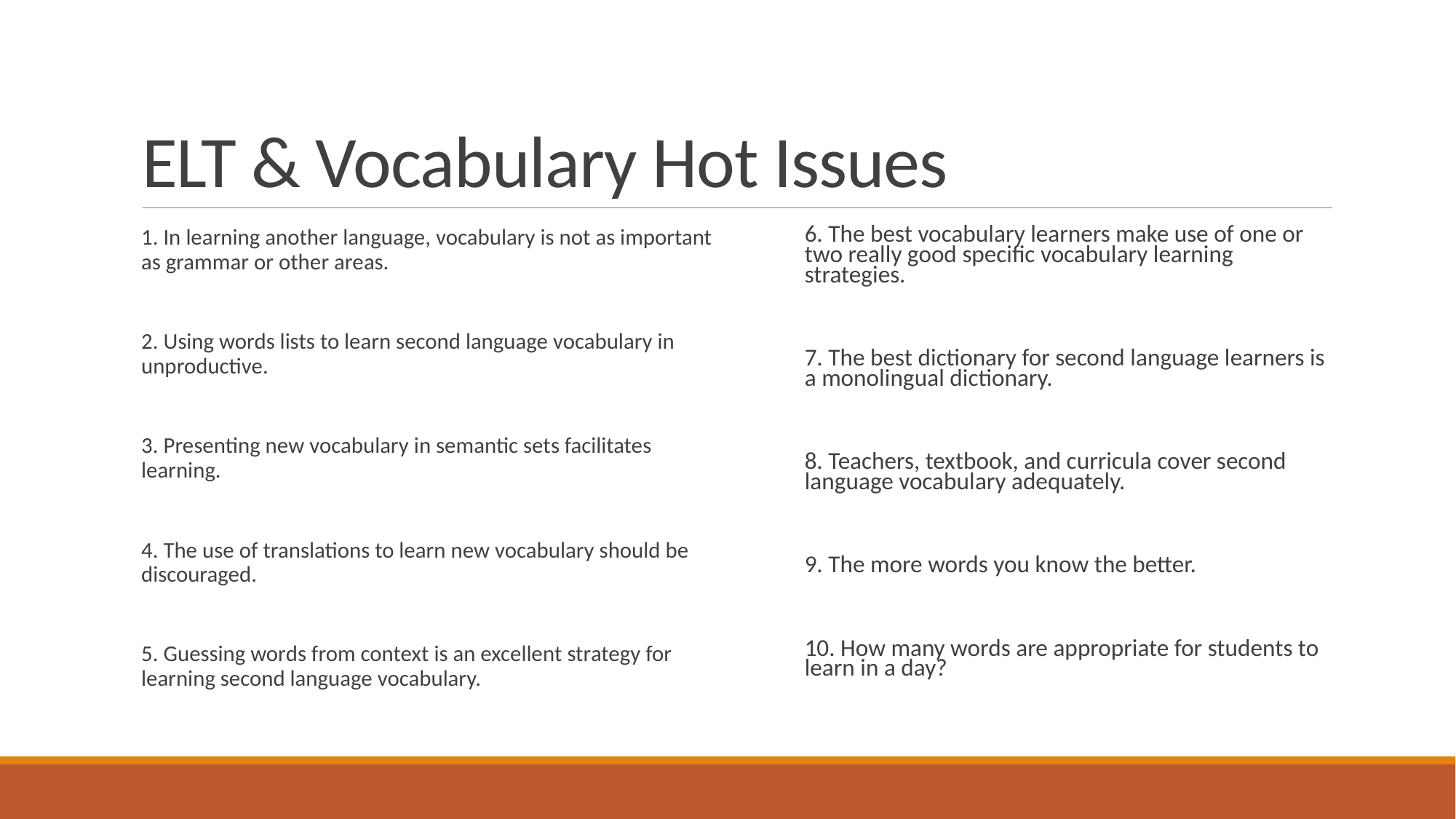

# ELT & Vocabulary Hot Issues
1. In learning another language, vocabulary is not as important as grammar or other areas.

2. Using words lists to learn second language vocabulary in unproductive.

3. Presenting new vocabulary in semantic sets facilitates learning.

4. The use of translations to learn new vocabulary should be discouraged.

5. Guessing words from context is an excellent strategy for learning second language vocabulary.

6. The best vocabulary learners make use of one or two really good specific vocabulary learning strategies.

7. The best dictionary for second language learners is a monolingual dictionary.

8. Teachers, textbook, and curricula cover second language vocabulary adequately.

9. The more words you know the better.

10. How many words are appropriate for students to learn in a day?